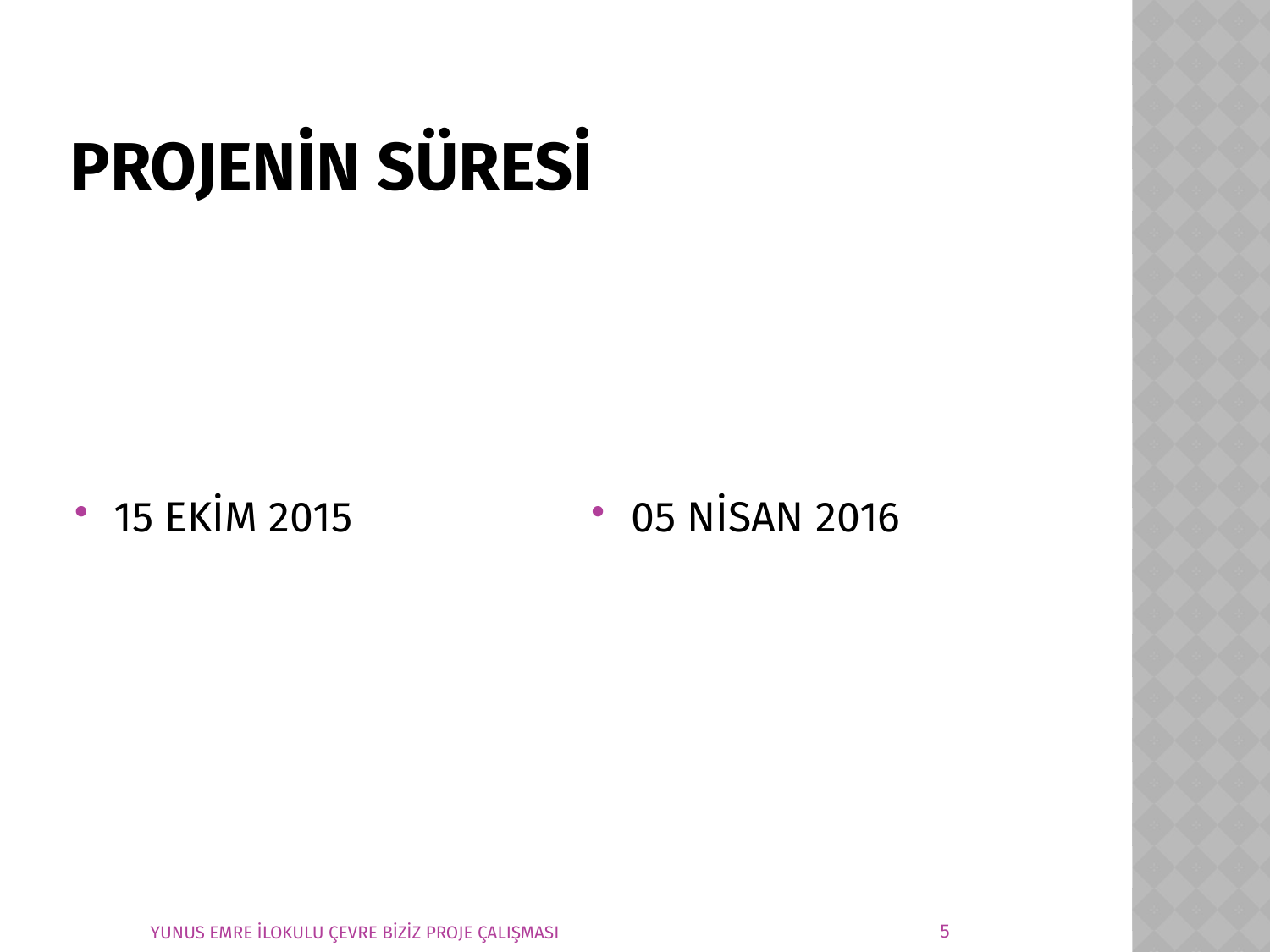

# PROJENİN SÜRESİ

15 EKİM 2015

05 NİSAN 2016
5
YUNUS EMRE İLOKULU ÇEVRE BİZİZ PROJE ÇALIŞMASI